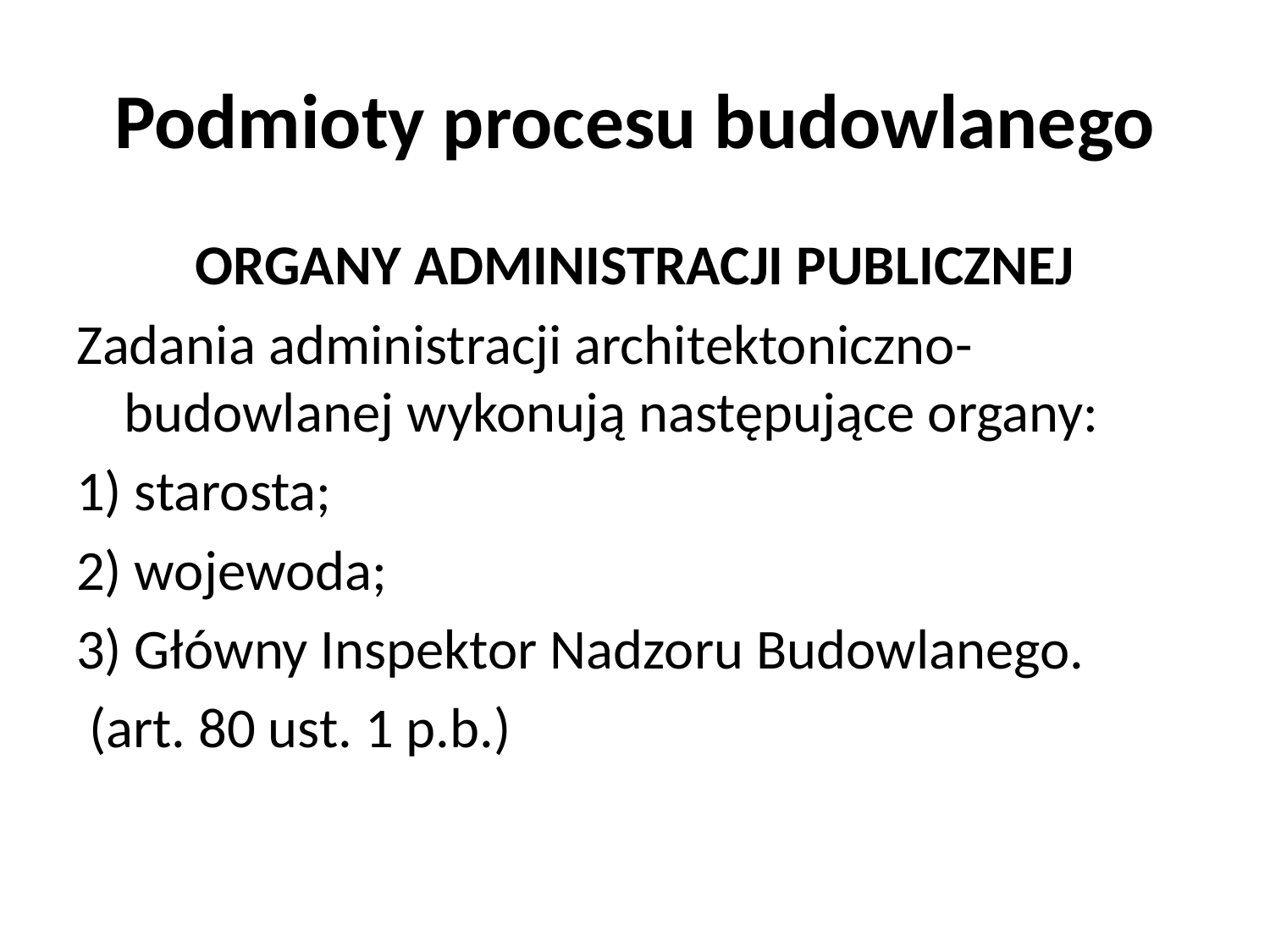

# Podmioty procesu budowlanego
ORGANY ADMINISTRACJI PUBLICZNEJ
Zadania administracji architektoniczno-budowlanej wykonują następujące organy:
1) starosta;
2) wojewoda;
3) Główny Inspektor Nadzoru Budowlanego.
 (art. 80 ust. 1 p.b.)